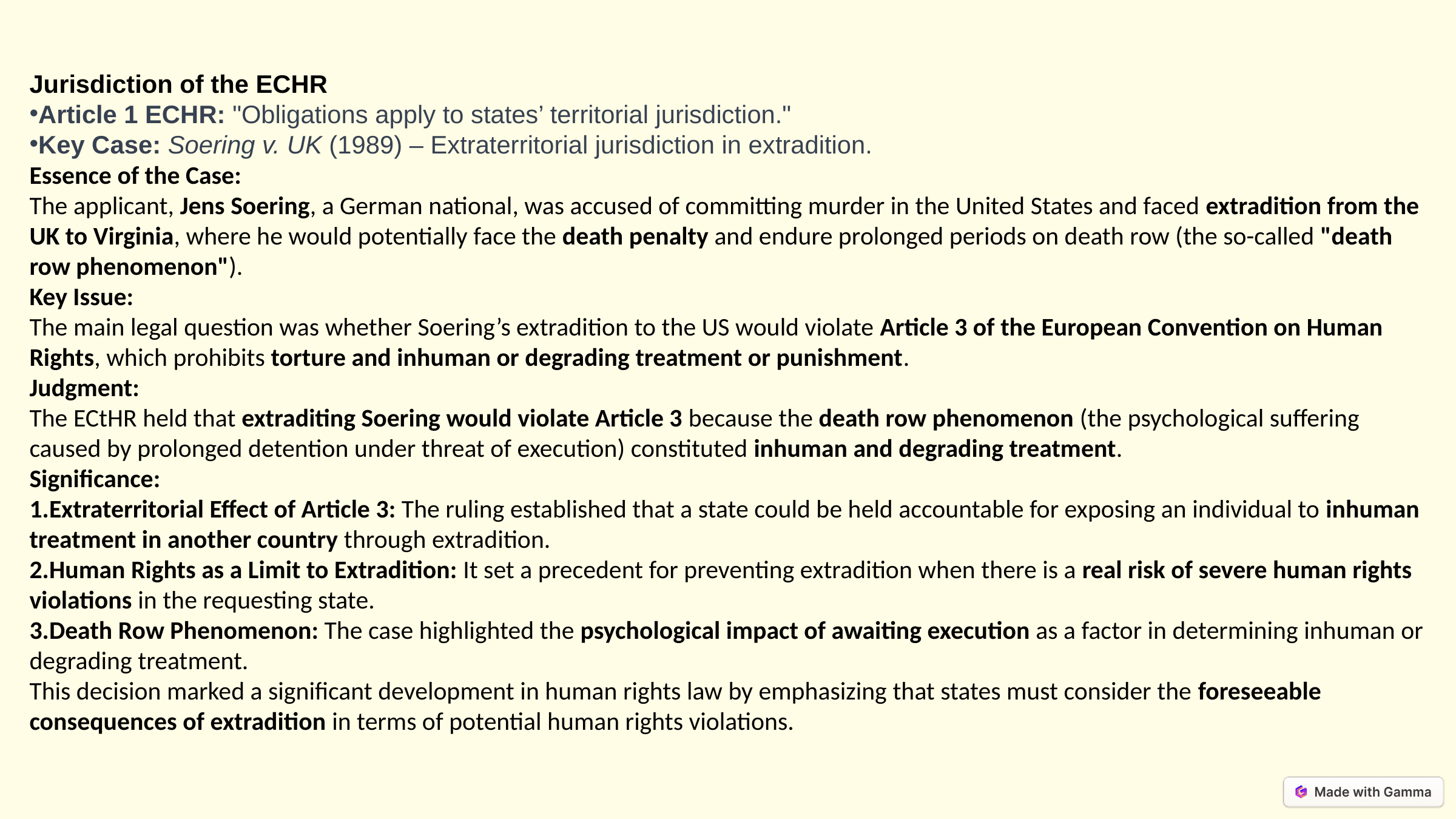

Jurisdiction of the ECHR
Article 1 ECHR: "Obligations apply to states’ territorial jurisdiction."
Key Case: Soering v. UK (1989) – Extraterritorial jurisdiction in extradition.
Essence of the Case:
The applicant, Jens Soering, a German national, was accused of committing murder in the United States and faced extradition from the UK to Virginia, where he would potentially face the death penalty and endure prolonged periods on death row (the so-called "death row phenomenon").
Key Issue:
The main legal question was whether Soering’s extradition to the US would violate Article 3 of the European Convention on Human Rights, which prohibits torture and inhuman or degrading treatment or punishment.
Judgment:
The ECtHR held that extraditing Soering would violate Article 3 because the death row phenomenon (the psychological suffering caused by prolonged detention under threat of execution) constituted inhuman and degrading treatment.
Significance:
Extraterritorial Effect of Article 3: The ruling established that a state could be held accountable for exposing an individual to inhuman treatment in another country through extradition.
Human Rights as a Limit to Extradition: It set a precedent for preventing extradition when there is a real risk of severe human rights violations in the requesting state.
Death Row Phenomenon: The case highlighted the psychological impact of awaiting execution as a factor in determining inhuman or degrading treatment.
This decision marked a significant development in human rights law by emphasizing that states must consider the foreseeable consequences of extradition in terms of potential human rights violations.